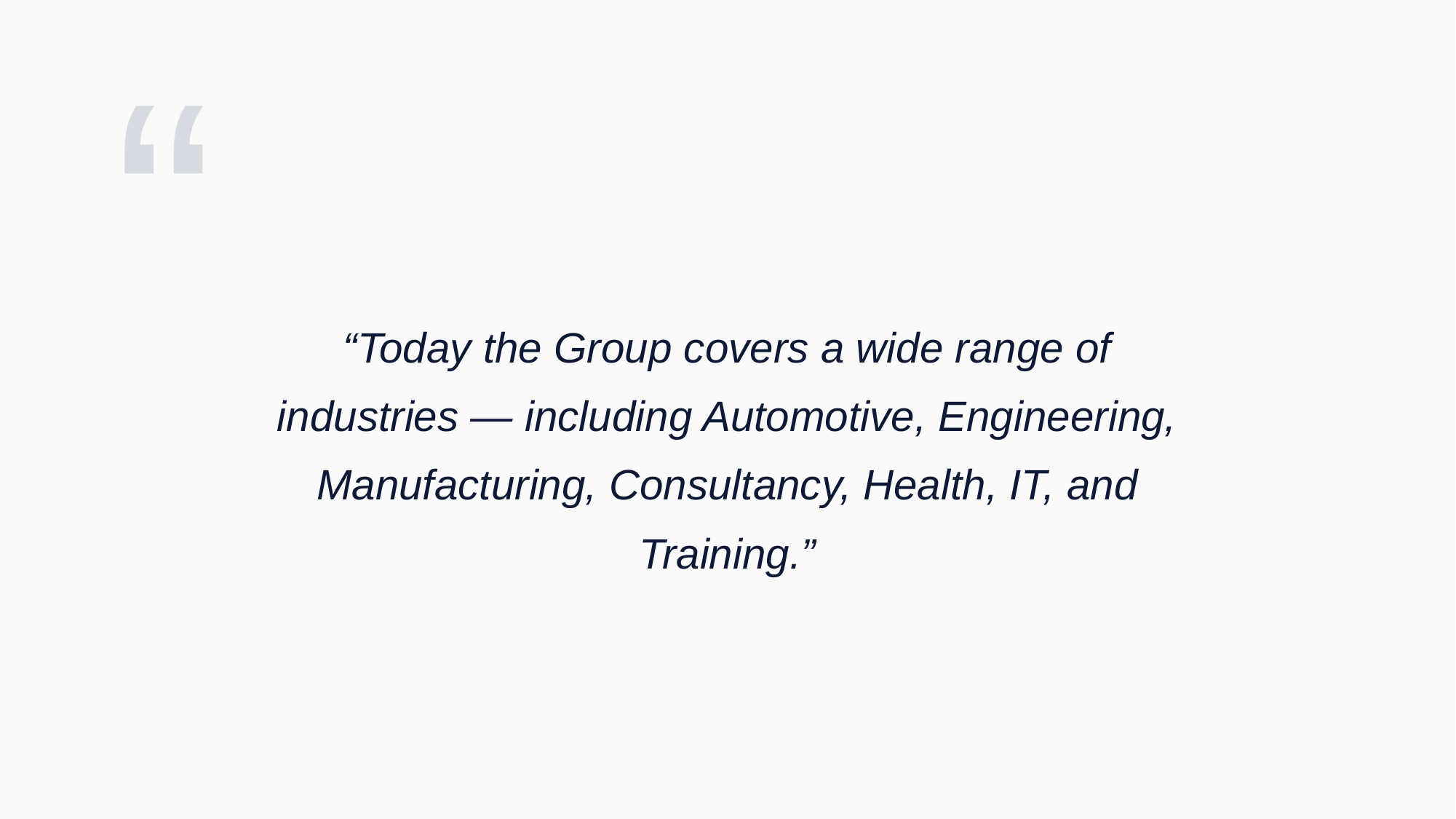

“
“Today the Group covers a wide range of industries — including Automotive, Engineering, Manufacturing, Consultancy, Health, IT, and Training.”